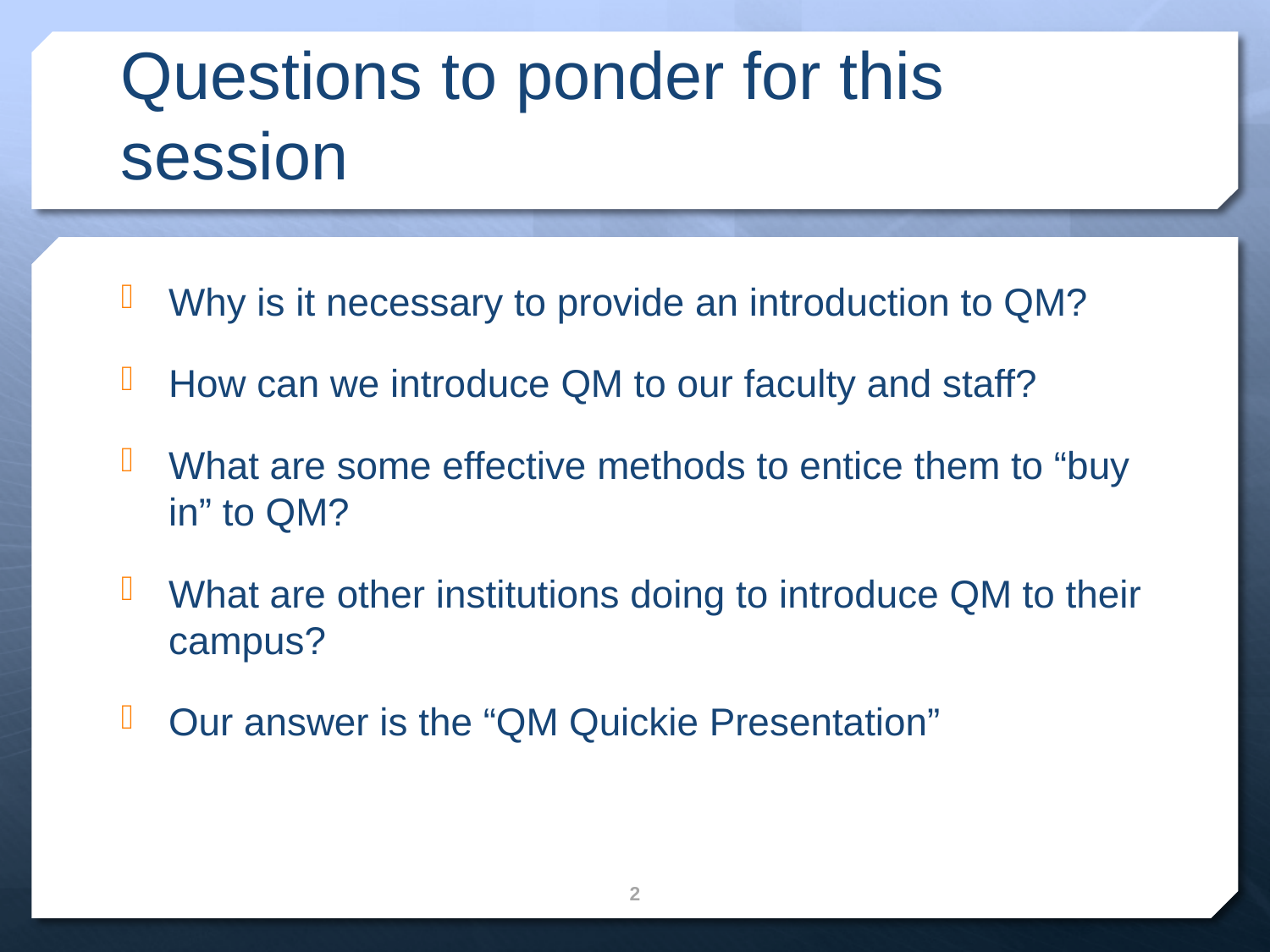

# Questions to ponder for this session
Why is it necessary to provide an introduction to QM?
How can we introduce QM to our faculty and staff?
What are some effective methods to entice them to “buy in” to QM?
What are other institutions doing to introduce QM to their campus?
Our answer is the “QM Quickie Presentation”
2